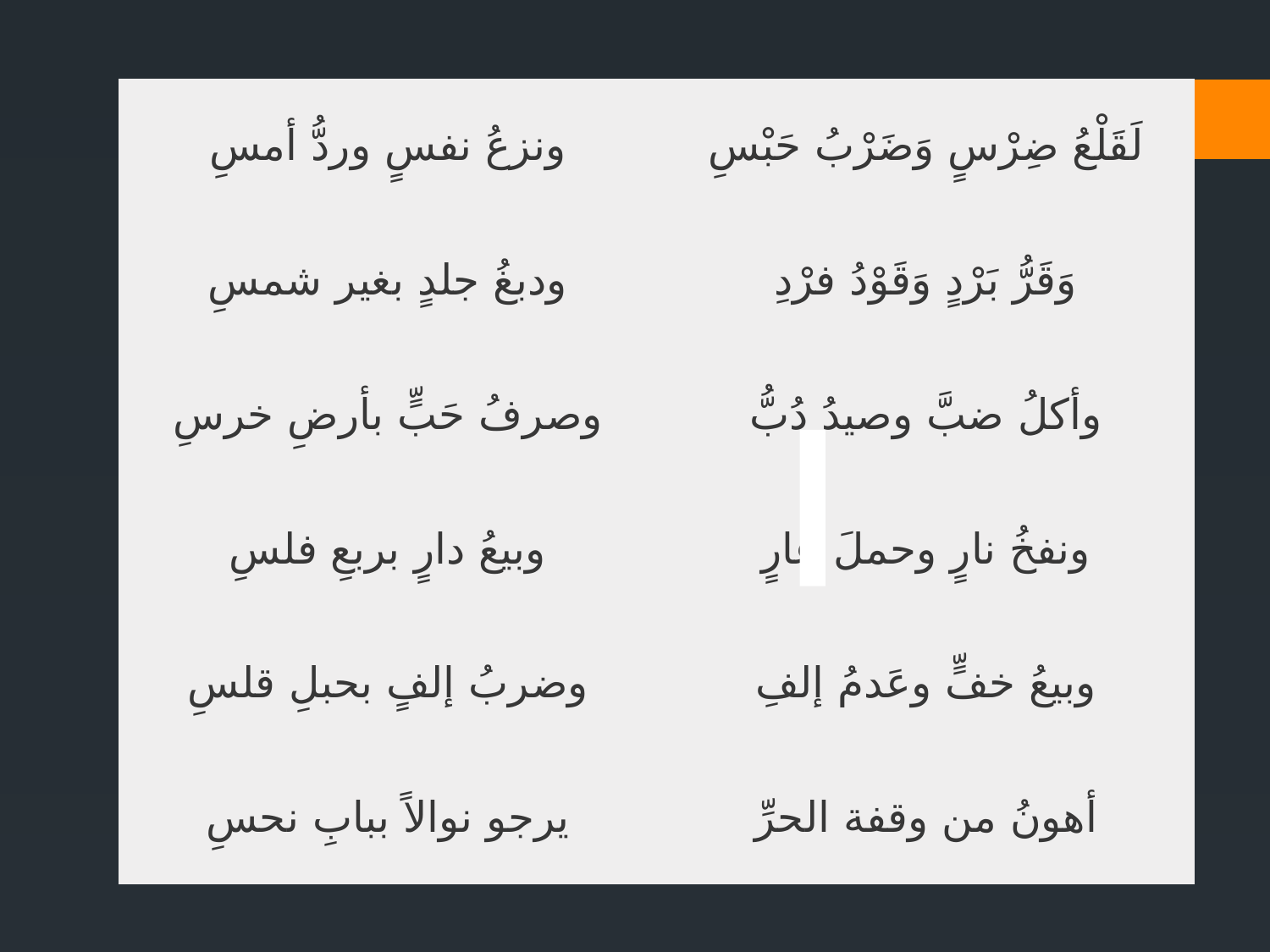

| ونزعُ نفسٍ وردُّ أمسِ | لَقَلْعُ ضِرْسٍ وَضَرْبُ حَبْسِ |
| --- | --- |
| ودبغُ جلدٍ بغير شمسِ | وَقَرُّ بَرْدٍ وَقَوْدُ فرْدِ |
| وصرفُ حَبٍّ بأرضِ خرسِ | وأكلُ ضبَّ وصيدُ دُبُّ |
| وبيعُ دارٍ بربعِ فلسِ | ونفخُ نارٍ وحملَ عارٍ |
| وضربُ إلفٍ بحبلِ قلسِ | وبيعُ خفٍّ وعَدمُ إلفِ |
| يرجو نوالاً ببابِ نحسِ | أهونُ من وقفة الحرِّ |